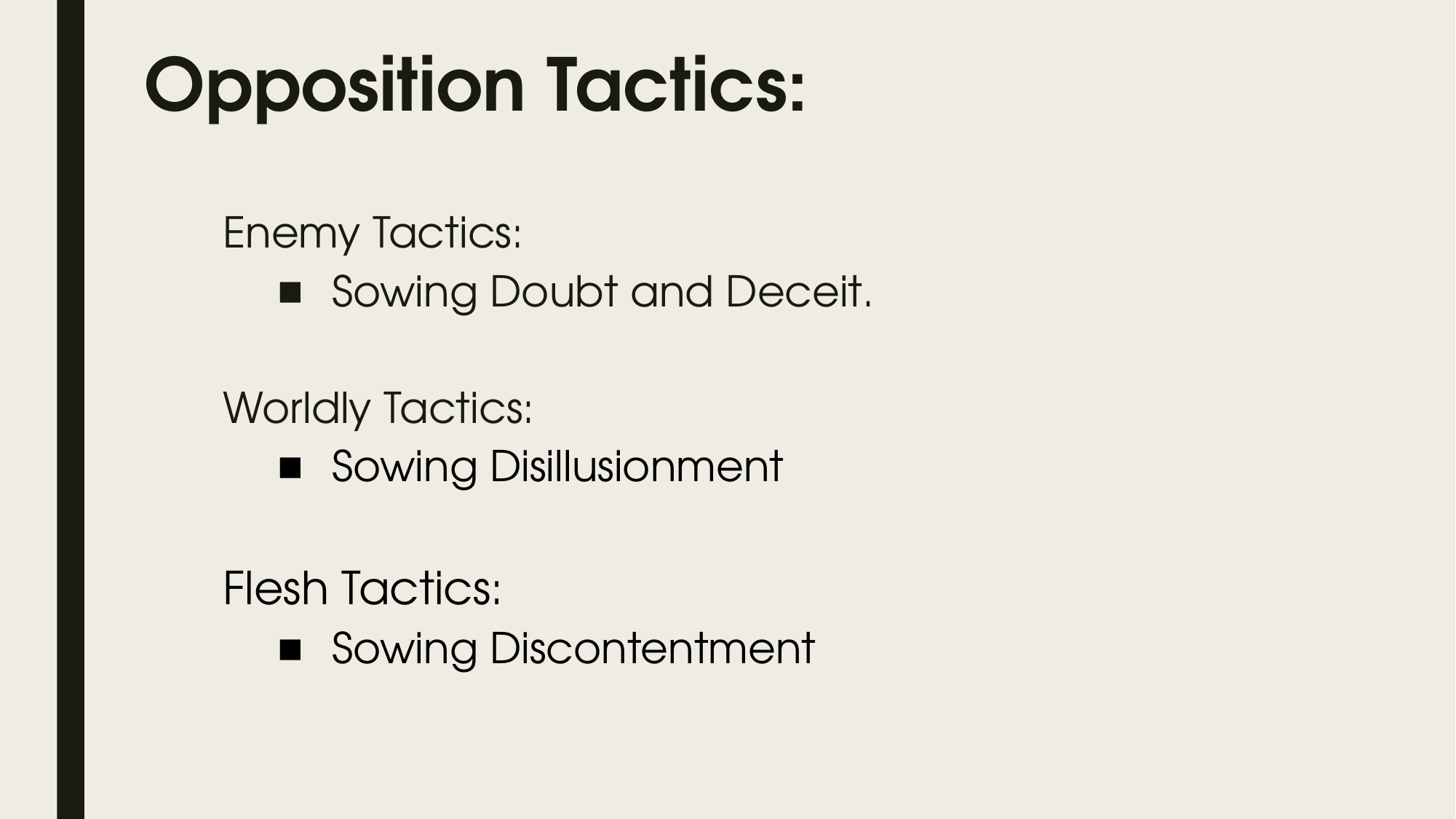

Opposition Tactics:
Enemy Tactics:
Sowing Doubt and Deceit.

Worldly Tactics:
Sowing Disillusionment

Flesh Tactics:
Sowing Discontentment